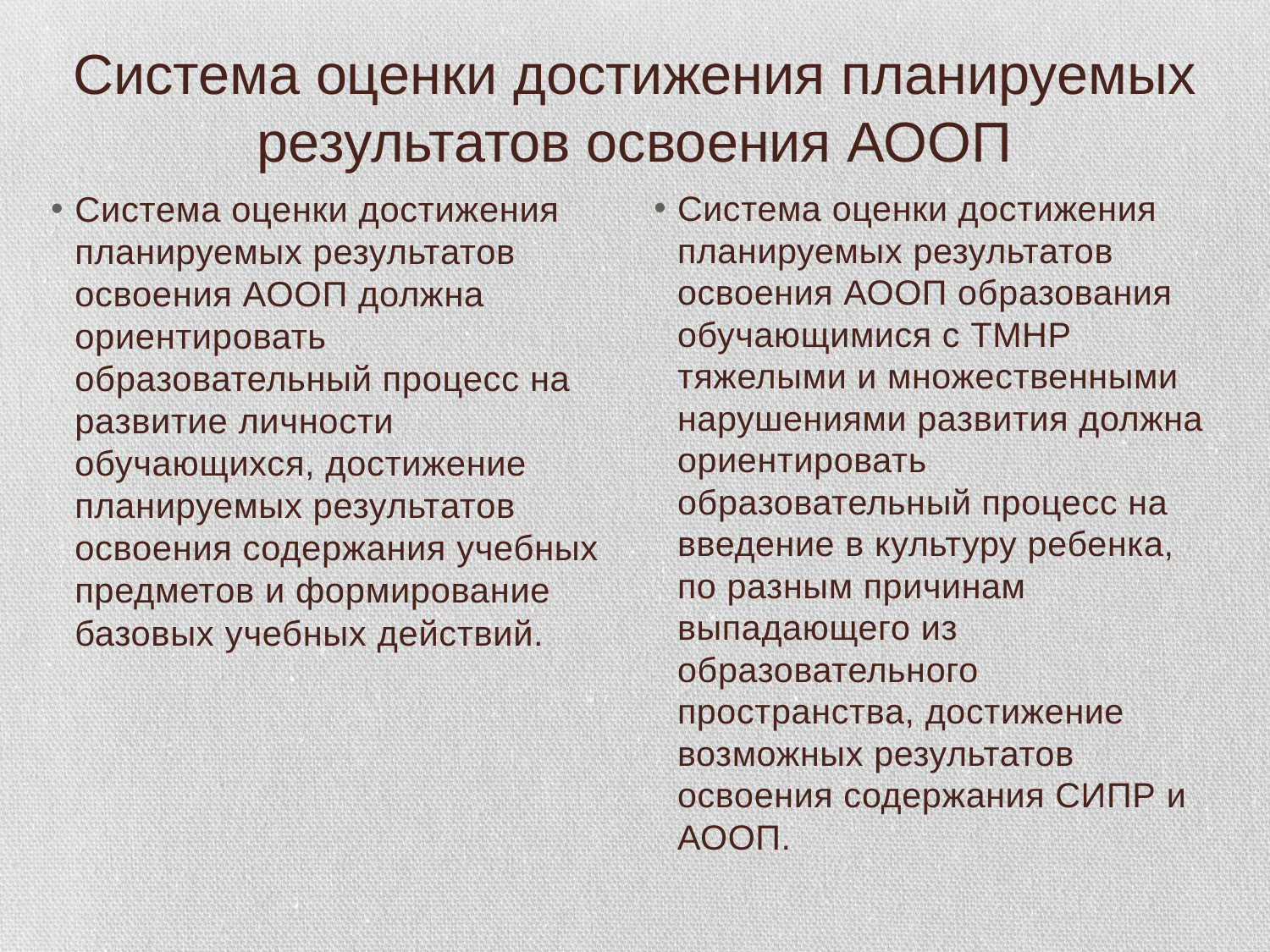

# Система оценки достижения планируемых результатов освоения АООП
Система оценки достижения планируемых результатов освоения АООП должна ориентировать образовательный процесс на развитие личности обучающихся, достижение планируемых результатов освоения содержания учебных предметов и формирование базовых учебных действий.
Система оценки достижения планируемых результатов освоения АООП образования обучающимися с ТМНР тяжелыми и множественными нарушениями развития должна ориентировать образовательный процесс на введение в культуру ребенка, по разным причинам выпадающего из образовательного пространства, достижение возможных результатов освоения содержания СИПР и АООП.